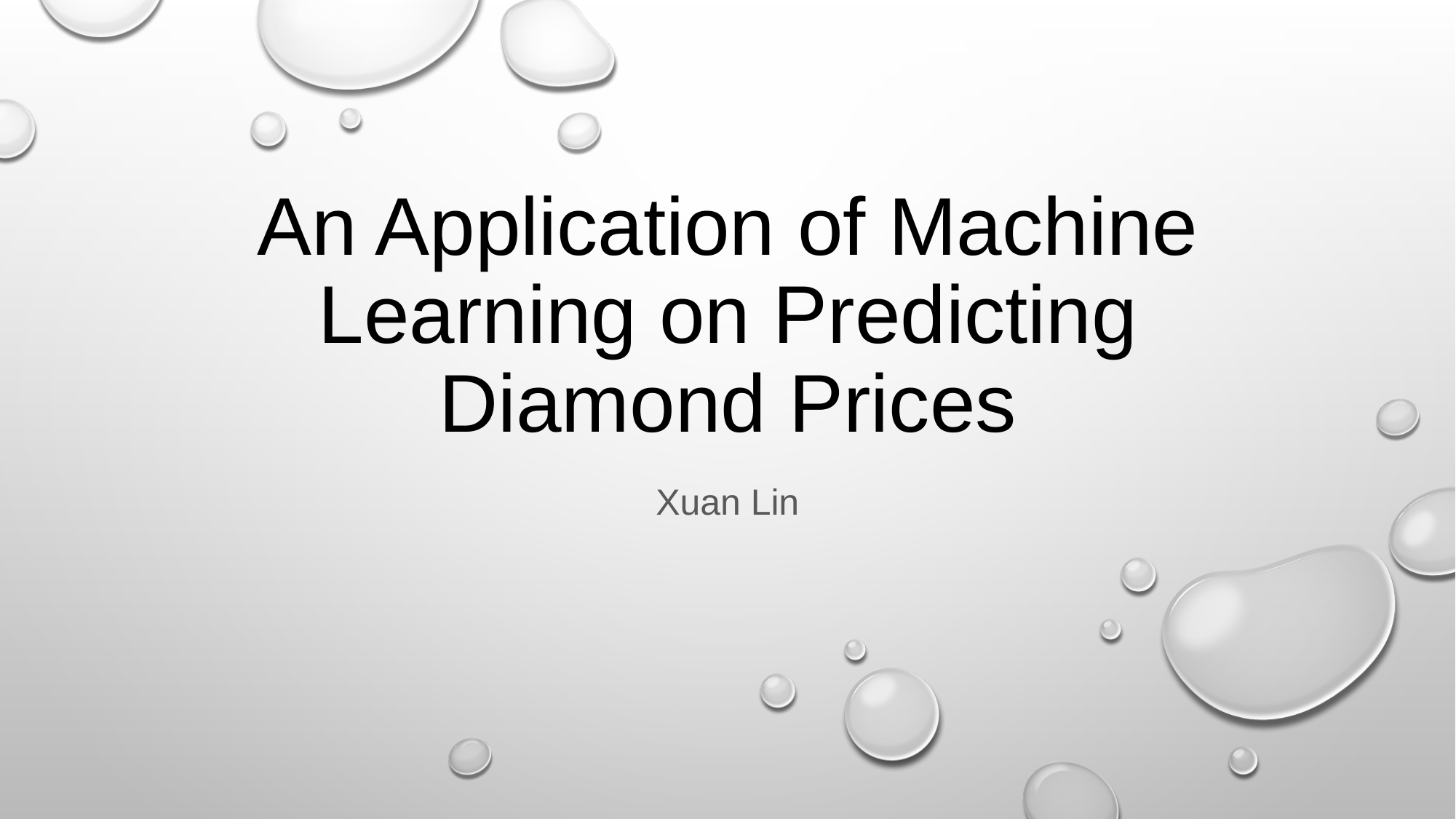

# An Application of Machine Learning on Predicting Diamond Prices
Xuan Lin